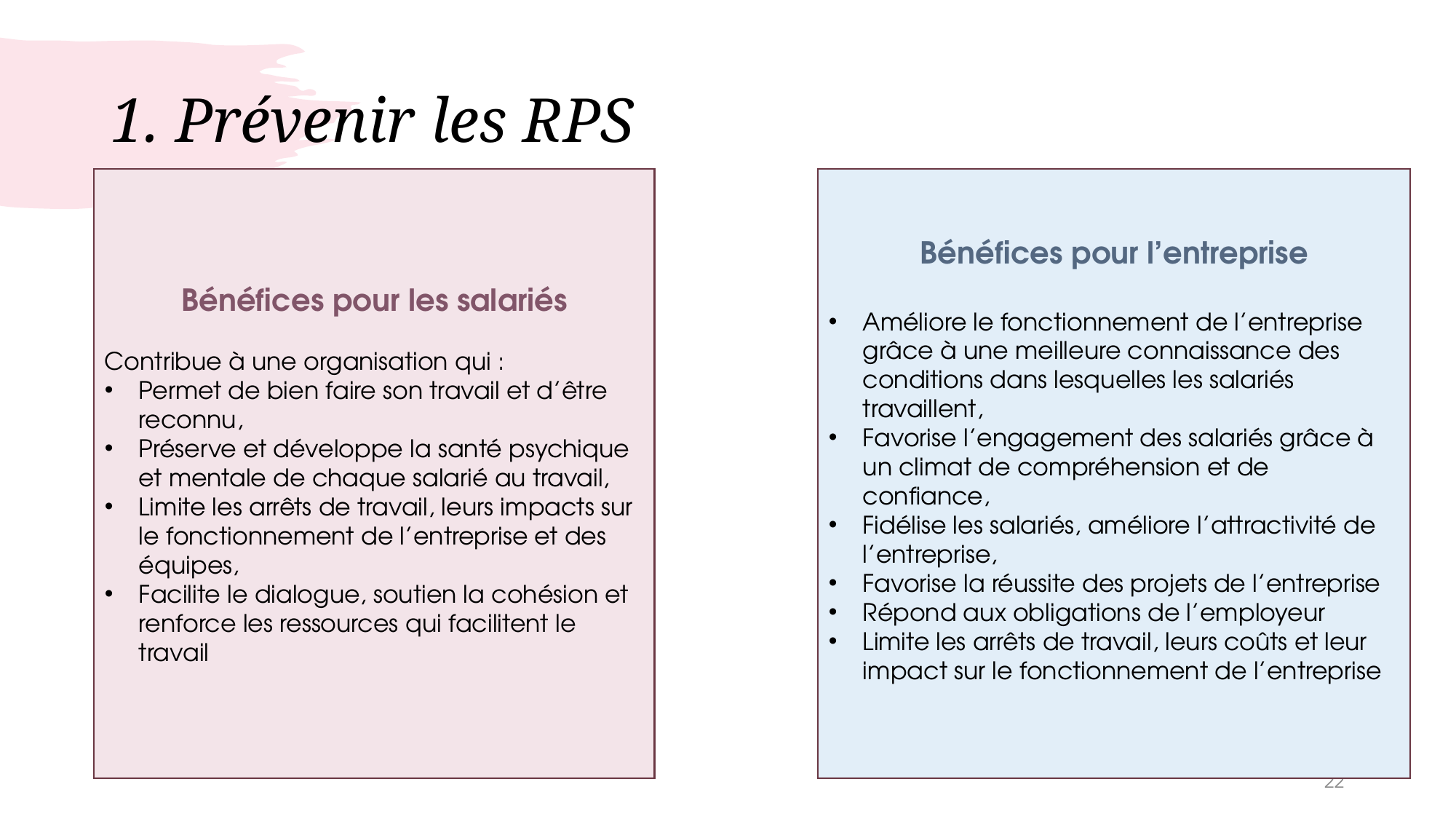

# 1. Prévenir les RPS
Bénéfices pour les salariés

Contribue à une organisation qui :
Permet de bien faire son travail et d’être reconnu,
Préserve et développe la santé psychique et mentale de chaque salarié au travail,
Limite les arrêts de travail, leurs impacts sur le fonctionnement de l’entreprise et des équipes,
Facilite le dialogue, soutien la cohésion et renforce les ressources qui facilitent le travail
Bénéfices pour l’entreprise

Améliore le fonctionnement de l’entreprise grâce à une meilleure connaissance des conditions dans lesquelles les salariés travaillent,
Favorise l’engagement des salariés grâce à un climat de compréhension et de confiance,
Fidélise les salariés, améliore l’attractivité de l’entreprise,
Favorise la réussite des projets de l’entreprise
Répond aux obligations de l’employeur
Limite les arrêts de travail, leurs coûts et leur impact sur le fonctionnement de l’entreprise

22